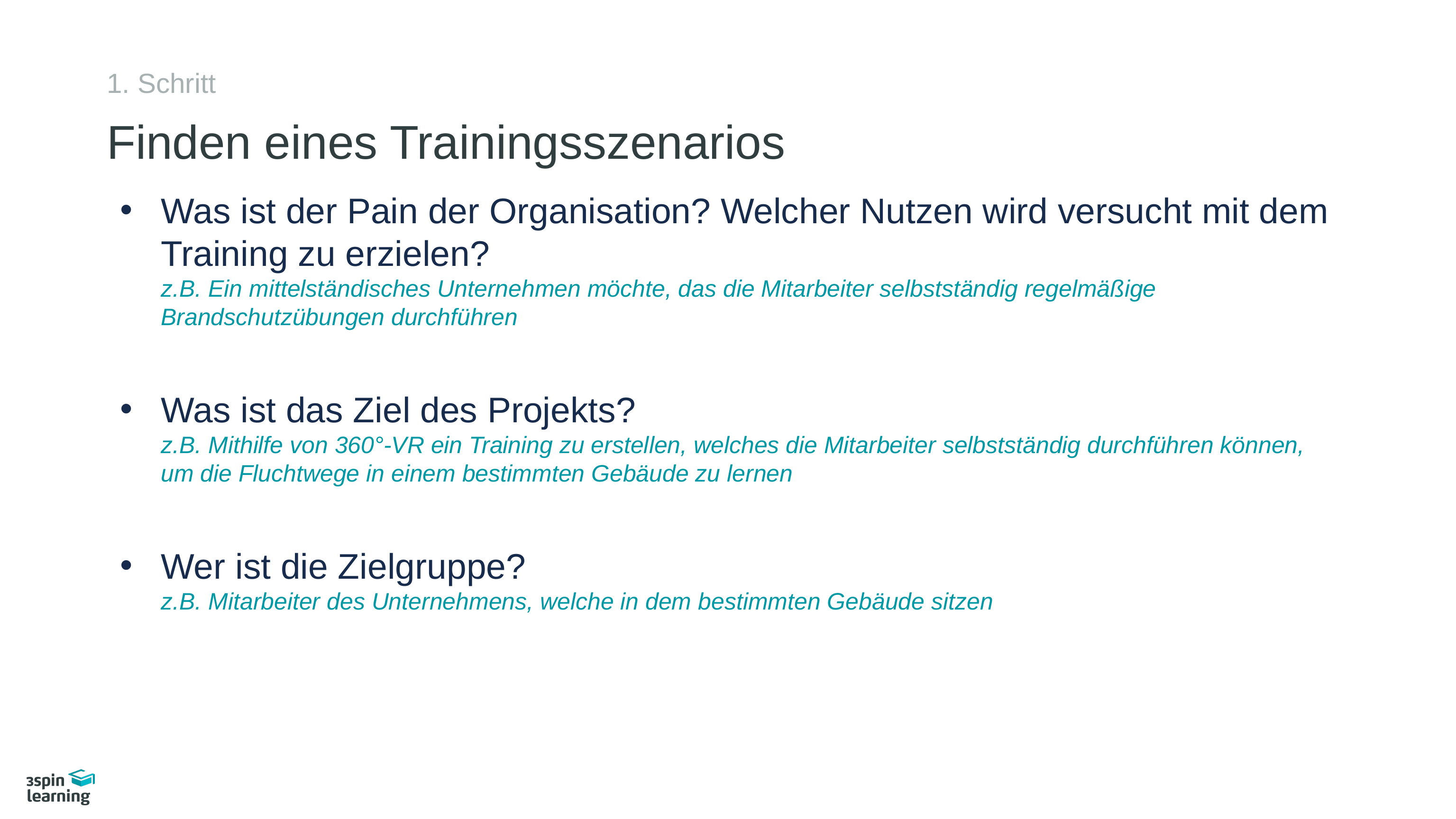

1. Schritt
# Finden eines Trainingsszenarios
Was ist der Pain der Organisation? Welcher Nutzen wird versucht mit dem Training zu erzielen?
z.B. Ein mittelständisches Unternehmen möchte, das die Mitarbeiter selbstständig regelmäßige Brandschutzübungen durchführen

Was ist das Ziel des Projekts?
z.B. Mithilfe von 360°-VR ein Training zu erstellen, welches die Mitarbeiter selbstständig durchführen können, um die Fluchtwege in einem bestimmten Gebäude zu lernen

Wer ist die Zielgruppe?
z.B. Mitarbeiter des Unternehmens, welche in dem bestimmten Gebäude sitzen